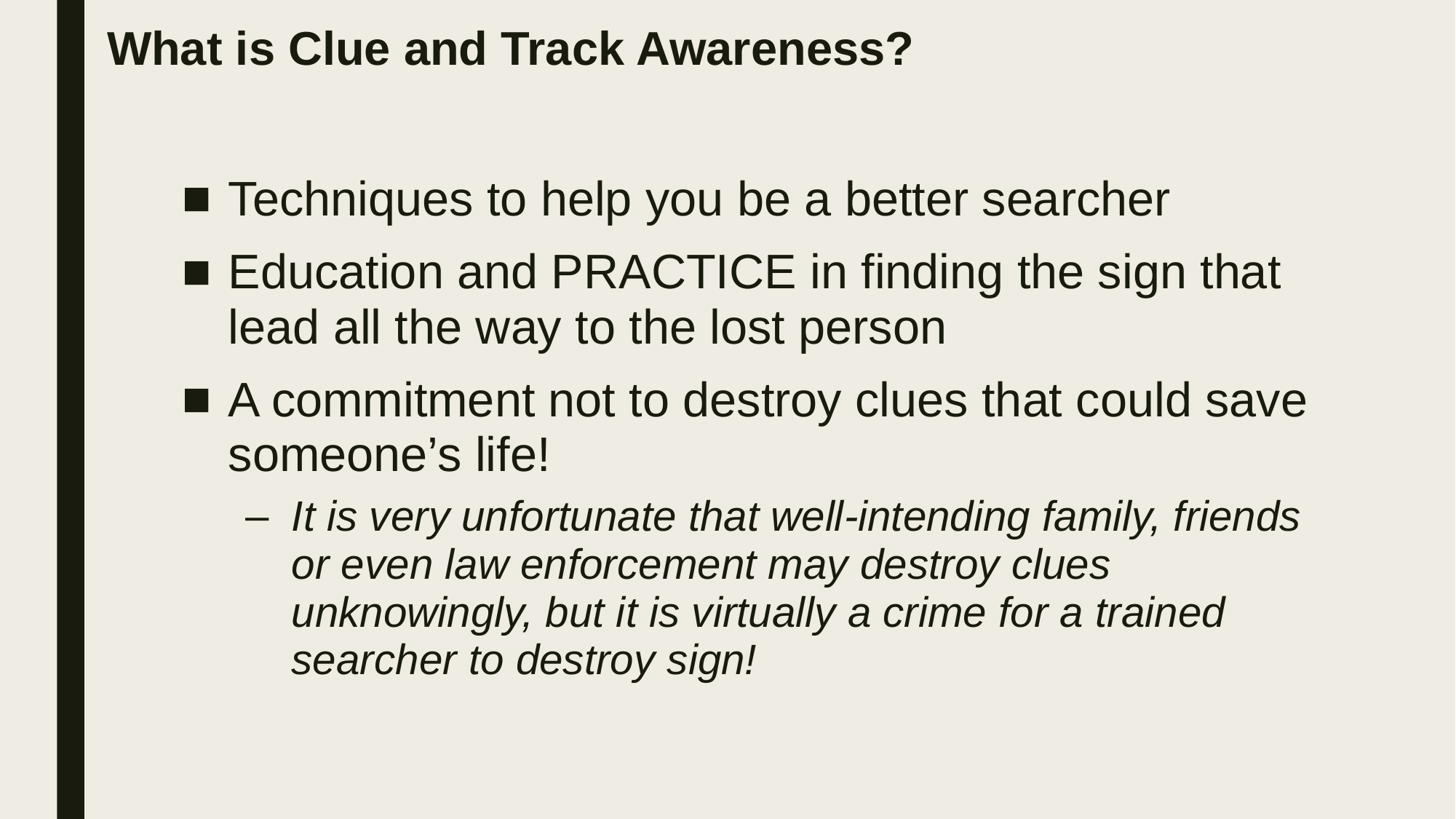

# What is Clue and Track Awareness?
Techniques to help you be a better searcher
Education and PRACTICE in finding the sign that lead all the way to the lost person
A commitment not to destroy clues that could save someone’s life!
It is very unfortunate that well-intending family, friends or even law enforcement may destroy clues unknowingly, but it is virtually a crime for a trained searcher to destroy sign!